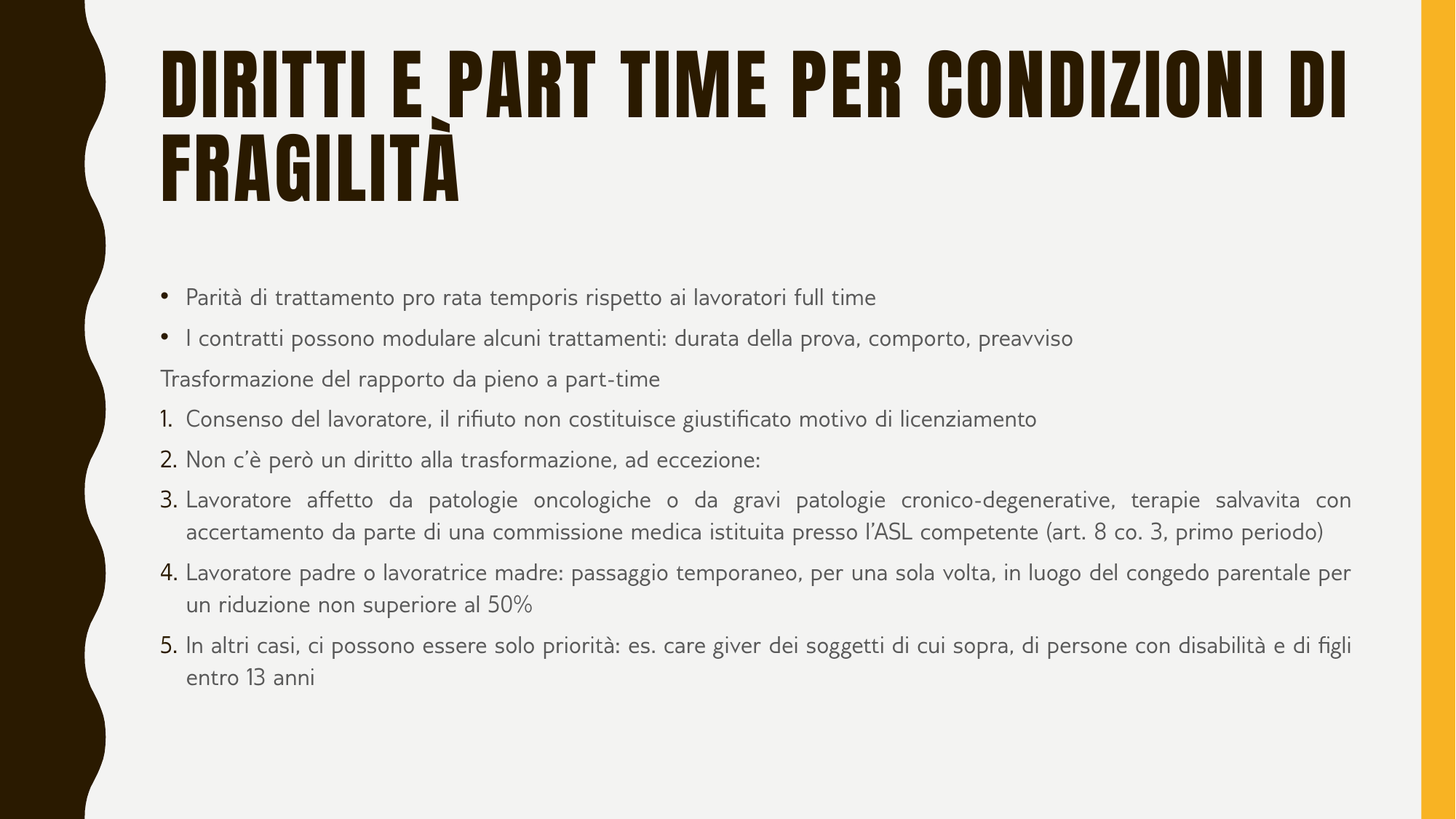

# Diritti e part time per condizioni di fragilità
Parità di trattamento pro rata temporis rispetto ai lavoratori full time
I contratti possono modulare alcuni trattamenti: durata della prova, comporto, preavviso
Trasformazione del rapporto da pieno a part-time
Consenso del lavoratore, il rifiuto non costituisce giustificato motivo di licenziamento
Non c’è però un diritto alla trasformazione, ad eccezione:
Lavoratore affetto da patologie oncologiche o da gravi patologie cronico-degenerative, terapie salvavita con accertamento da parte di una commissione medica istituita presso l’ASL competente (art. 8 co. 3, primo periodo)
Lavoratore padre o lavoratrice madre: passaggio temporaneo, per una sola volta, in luogo del congedo parentale per un riduzione non superiore al 50%
In altri casi, ci possono essere solo priorità: es. care giver dei soggetti di cui sopra, di persone con disabilità e di figli entro 13 anni